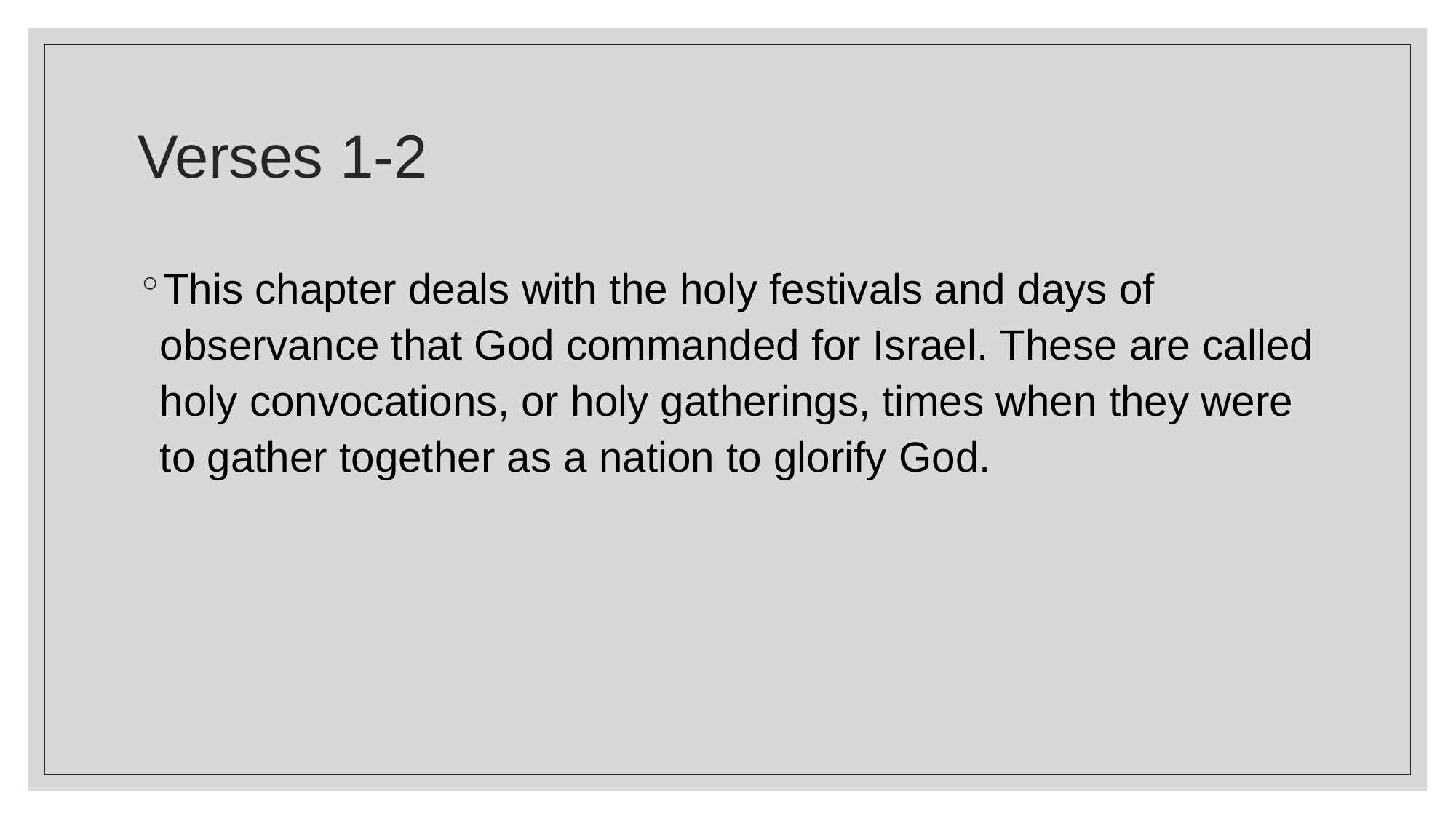

# Verses 1-2
This chapter deals with the holy festivals and days of observance that God commanded for Israel. These are called holy convocations, or holy gatherings, times when they were to gather together as a nation to glorify God.